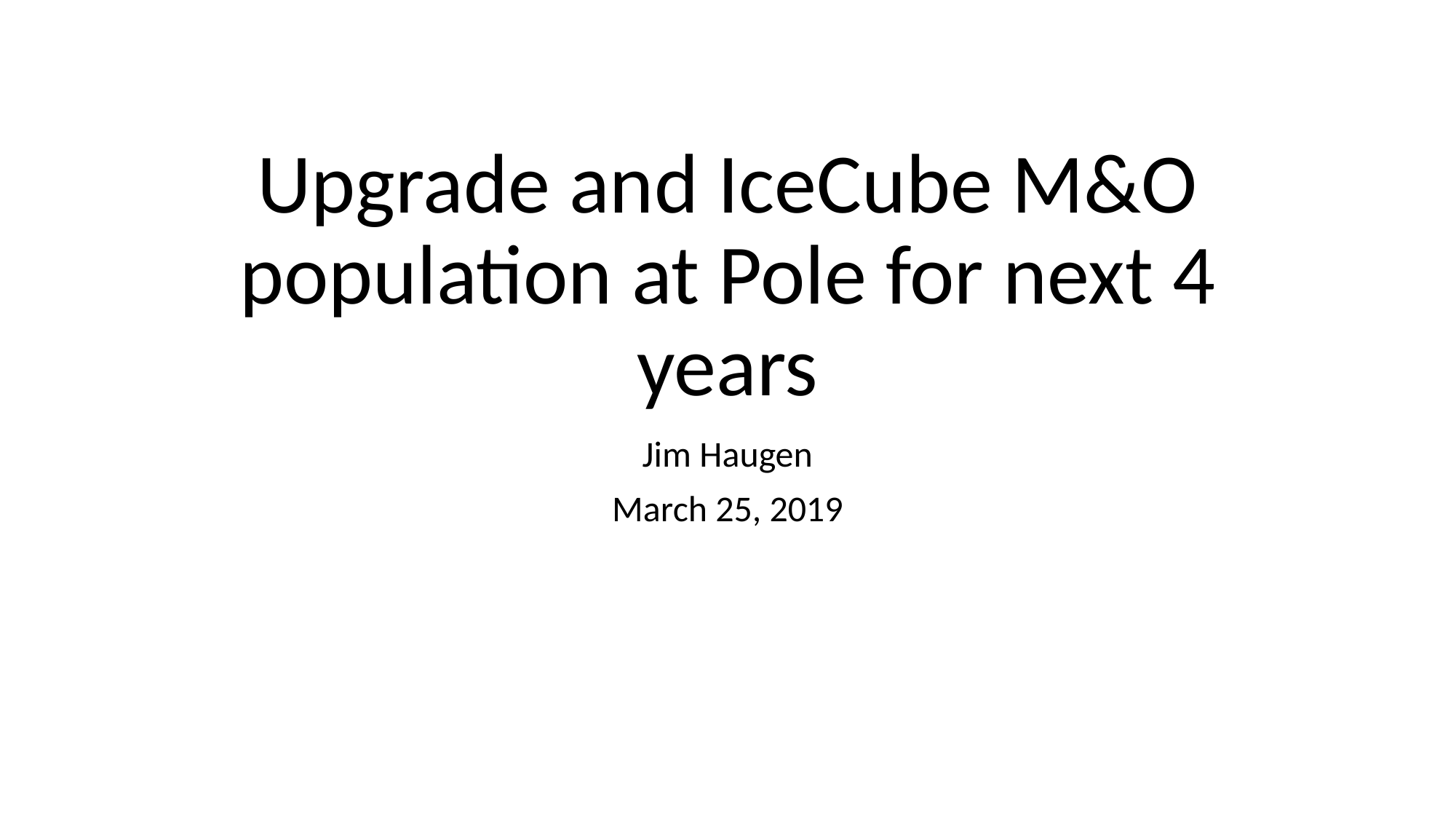

# Upgrade and IceCube M&O population at Pole for next 4 years
Jim Haugen
March 25, 2019